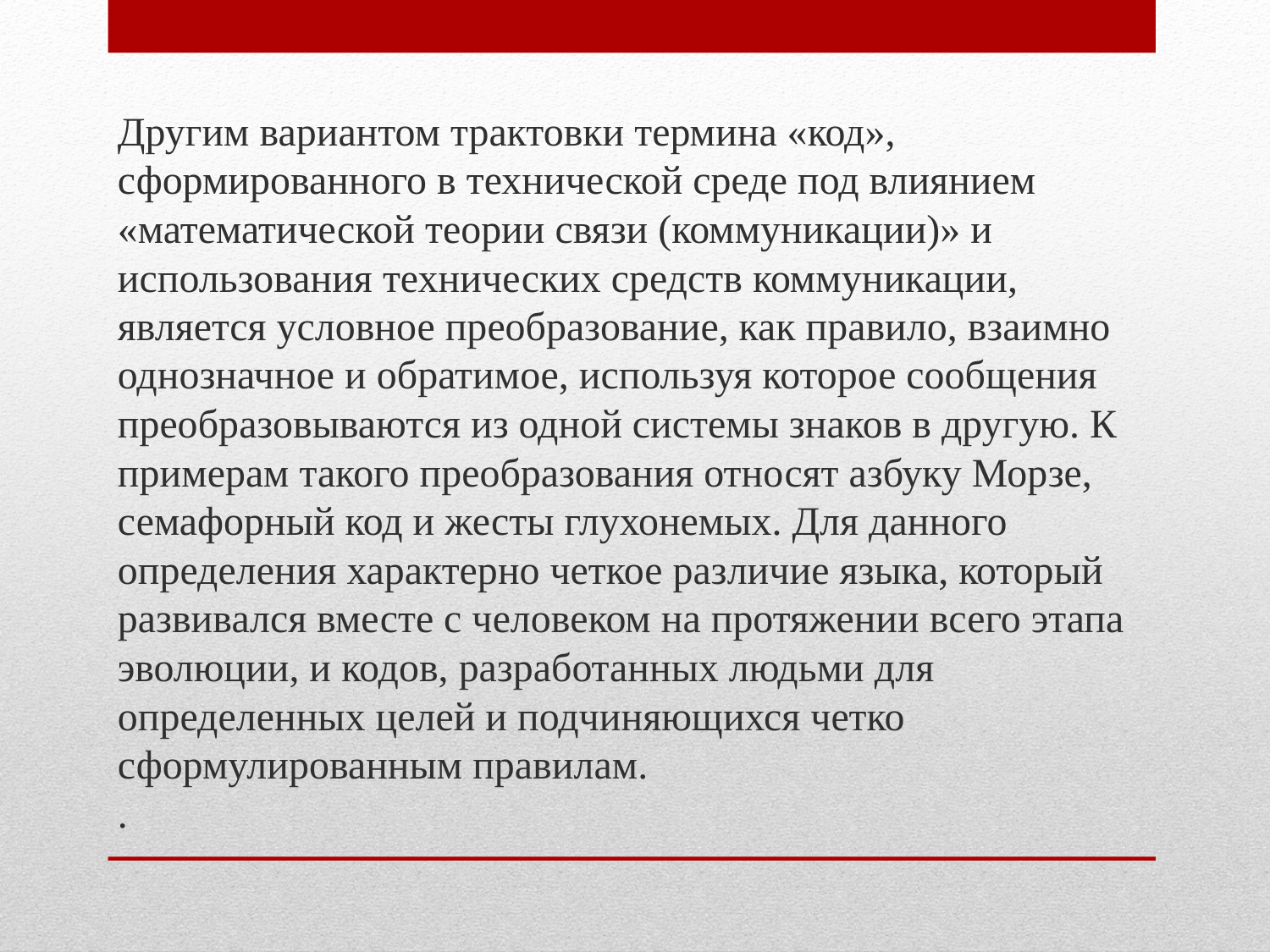

Другим вариантом трактовки термина «код», сформированного в технической среде под влиянием «математической теории связи (коммуникации)» и использования технических средств коммуникации, является условное преобразование, как правило, взаимно однозначное и обратимое, используя которое сообщения преобразовываются из одной системы знаков в другую. К примерам такого преобразования относят азбуку Морзе, семафорный код и жесты глухонемых. Для данного определения характерно четкое различие языка, который развивался вместе с человеком на протяжении всего этапа эволюции, и кодов, разработанных людьми для определенных целей и подчиняющихся четко сформулированным правилам.
.